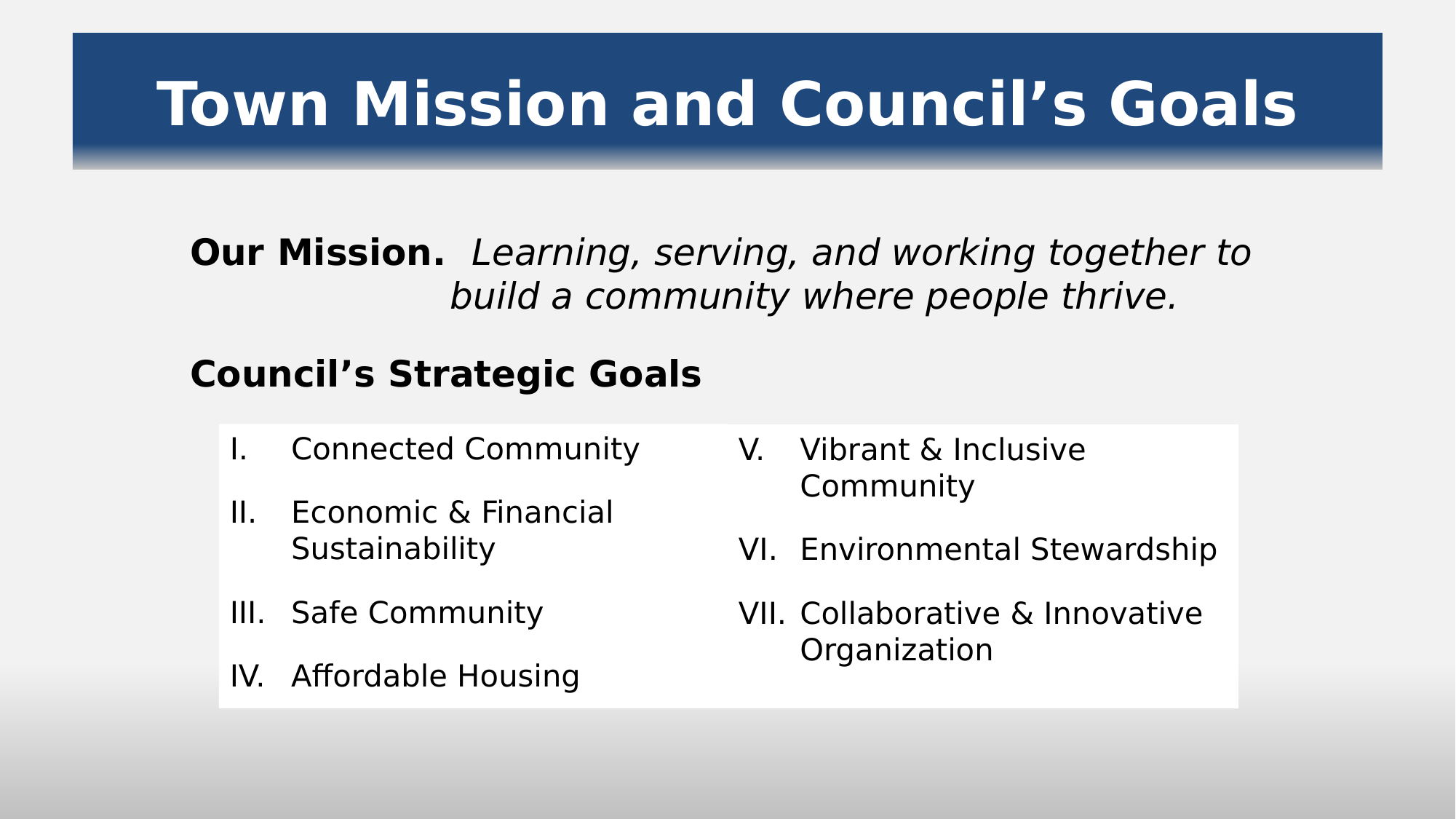

# Town Mission and Council’s Goals
Our Mission.  Learning, serving, and working together to 		             build a community where people thrive.
Council’s Strategic Goals

Connected Community
Economic & Financial Sustainability
Safe Community
Affordable Housing
Vibrant & Inclusive Community
Environmental Stewardship
Collaborative & Innovative Organization